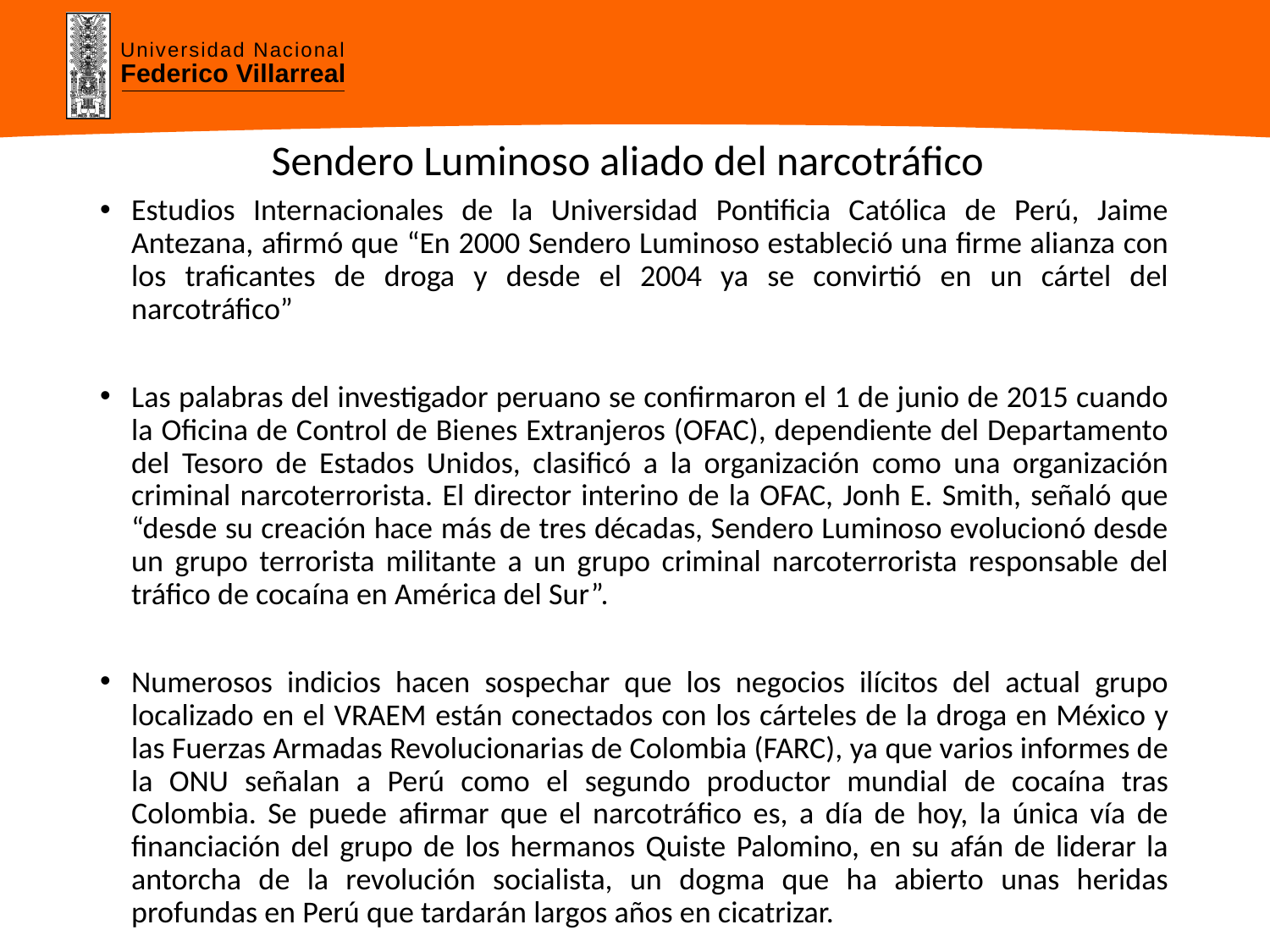

# Sendero Luminoso aliado del narcotráfico
Estudios Internacionales de la Universidad Pontificia Católica de Perú, Jaime Antezana, afirmó que “En 2000 Sendero Luminoso estableció una firme alianza con los traficantes de droga y desde el 2004 ya se convirtió en un cártel del narcotráfico”

Las palabras del investigador peruano se confirmaron el 1 de junio de 2015 cuando la Oficina de Control de Bienes Extranjeros (OFAC), dependiente del Departamento del Tesoro de Estados Unidos, clasificó a la organización como una organización criminal narcoterrorista. El director interino de la OFAC, Jonh E. Smith, señaló que “desde su creación hace más de tres décadas, Sendero Luminoso evolucionó desde un grupo terrorista militante a un grupo criminal narcoterrorista responsable del tráfico de cocaína en América del Sur”.

Numerosos indicios hacen sospechar que los negocios ilícitos del actual grupo localizado en el VRAEM están conectados con los cárteles de la droga en México y las Fuerzas Armadas Revolucionarias de Colombia (FARC), ya que varios informes de la ONU señalan a Perú como el segundo productor mundial de cocaína tras Colombia. Se puede afirmar que el narcotráfico es, a día de hoy, la única vía de financiación del grupo de los hermanos Quiste Palomino, en su afán de liderar la antorcha de la revolución socialista, un dogma que ha abierto unas heridas profundas en Perú que tardarán largos años en cicatrizar.